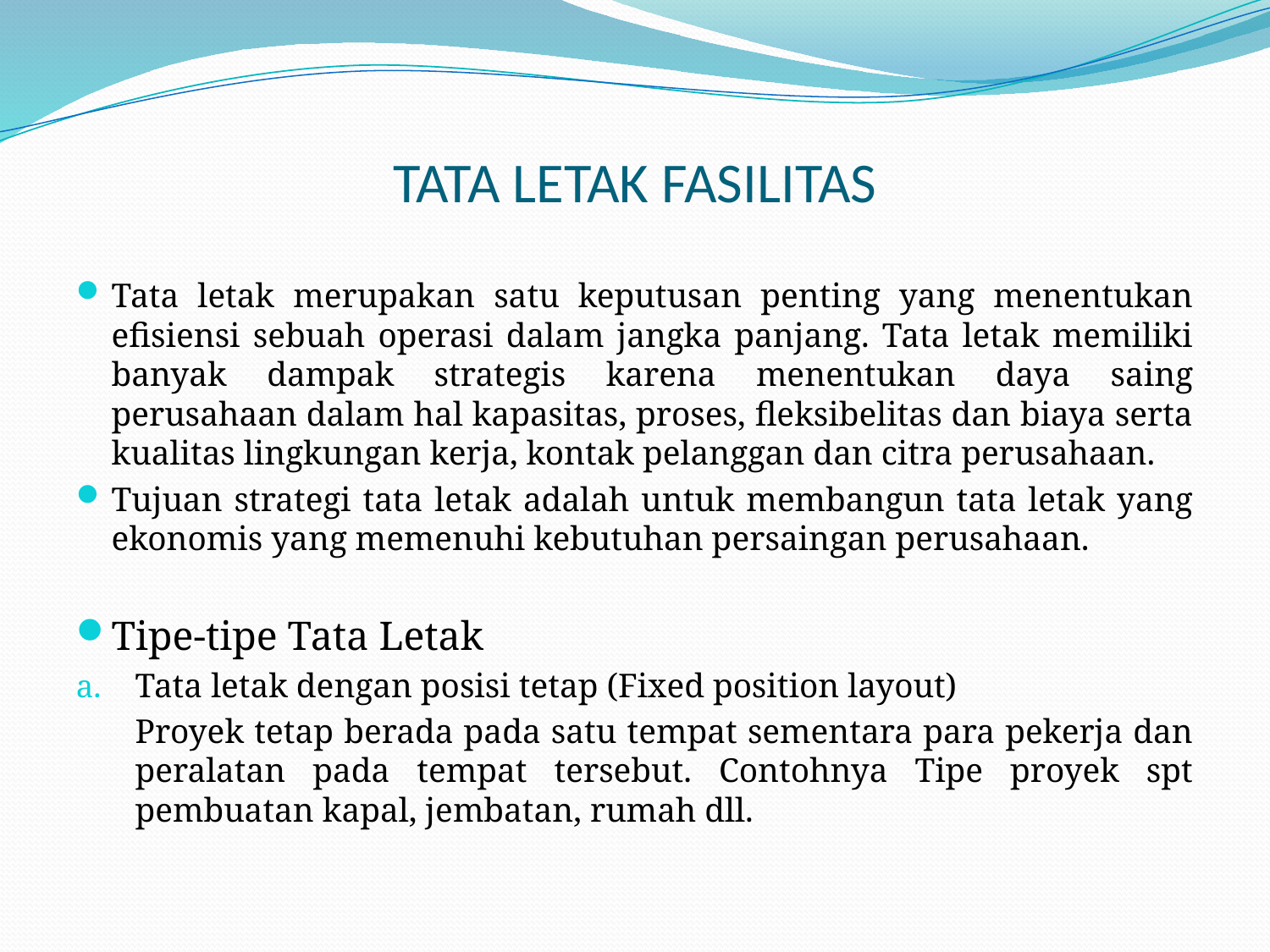

# TATA LETAK FASILITAS
Tata letak merupakan satu keputusan penting yang menentukan efisiensi sebuah operasi dalam jangka panjang. Tata letak memiliki banyak dampak strategis karena menentukan daya saing perusahaan dalam hal kapasitas, proses, fleksibelitas dan biaya serta kualitas lingkungan kerja, kontak pelanggan dan citra perusahaan.
Tujuan strategi tata letak adalah untuk membangun tata letak yang ekonomis yang memenuhi kebutuhan persaingan perusahaan.

Tipe-tipe Tata Letak
Tata letak dengan posisi tetap (Fixed position layout)
	Proyek tetap berada pada satu tempat sementara para pekerja dan peralatan pada tempat tersebut. Contohnya Tipe proyek spt pembuatan kapal, jembatan, rumah dll.